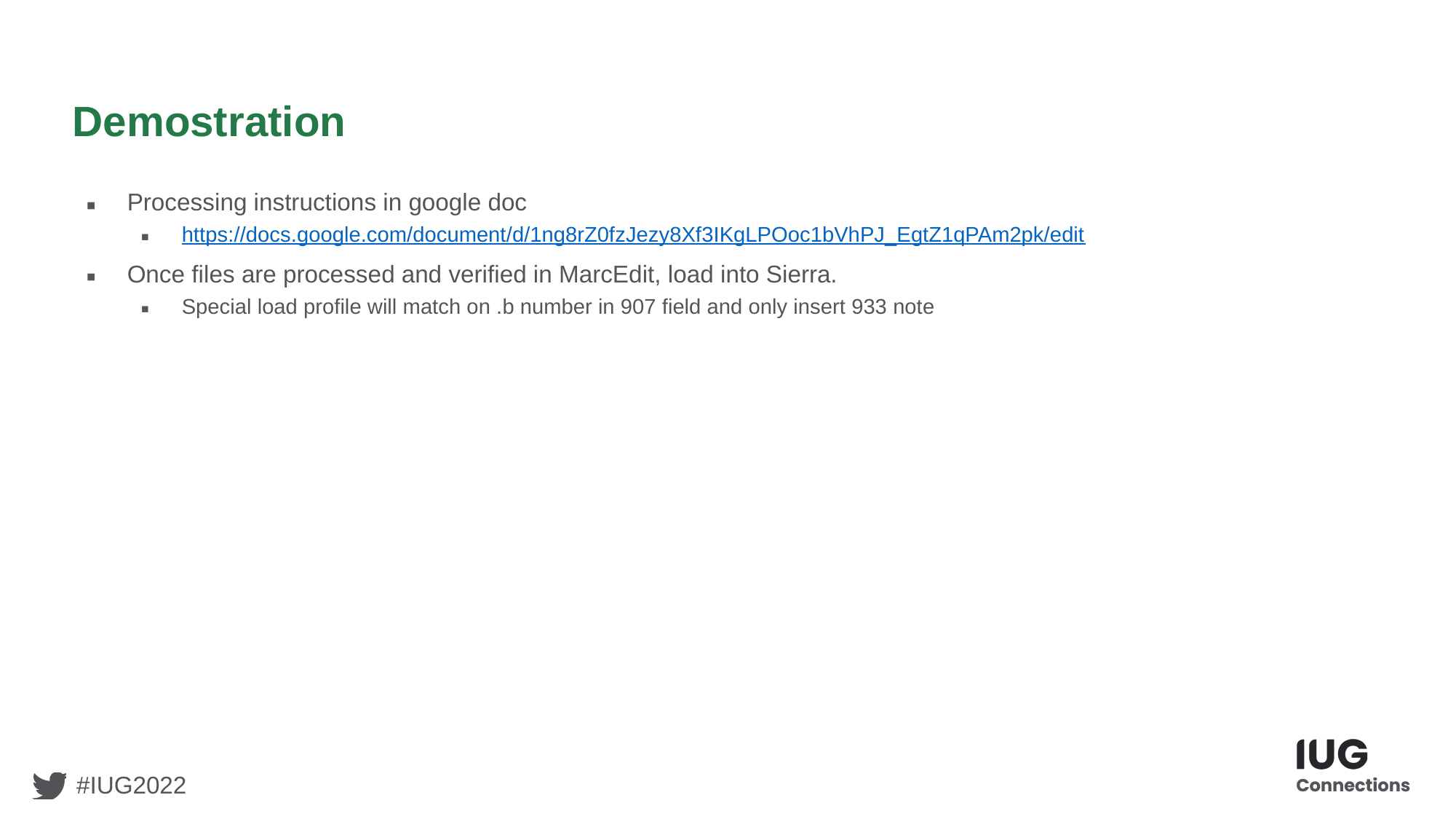

# Demostration
Processing instructions in google doc
https://docs.google.com/document/d/1ng8rZ0fzJezy8Xf3IKgLPOoc1bVhPJ_EgtZ1qPAm2pk/edit
Once files are processed and verified in MarcEdit, load into Sierra.
Special load profile will match on .b number in 907 field and only insert 933 note